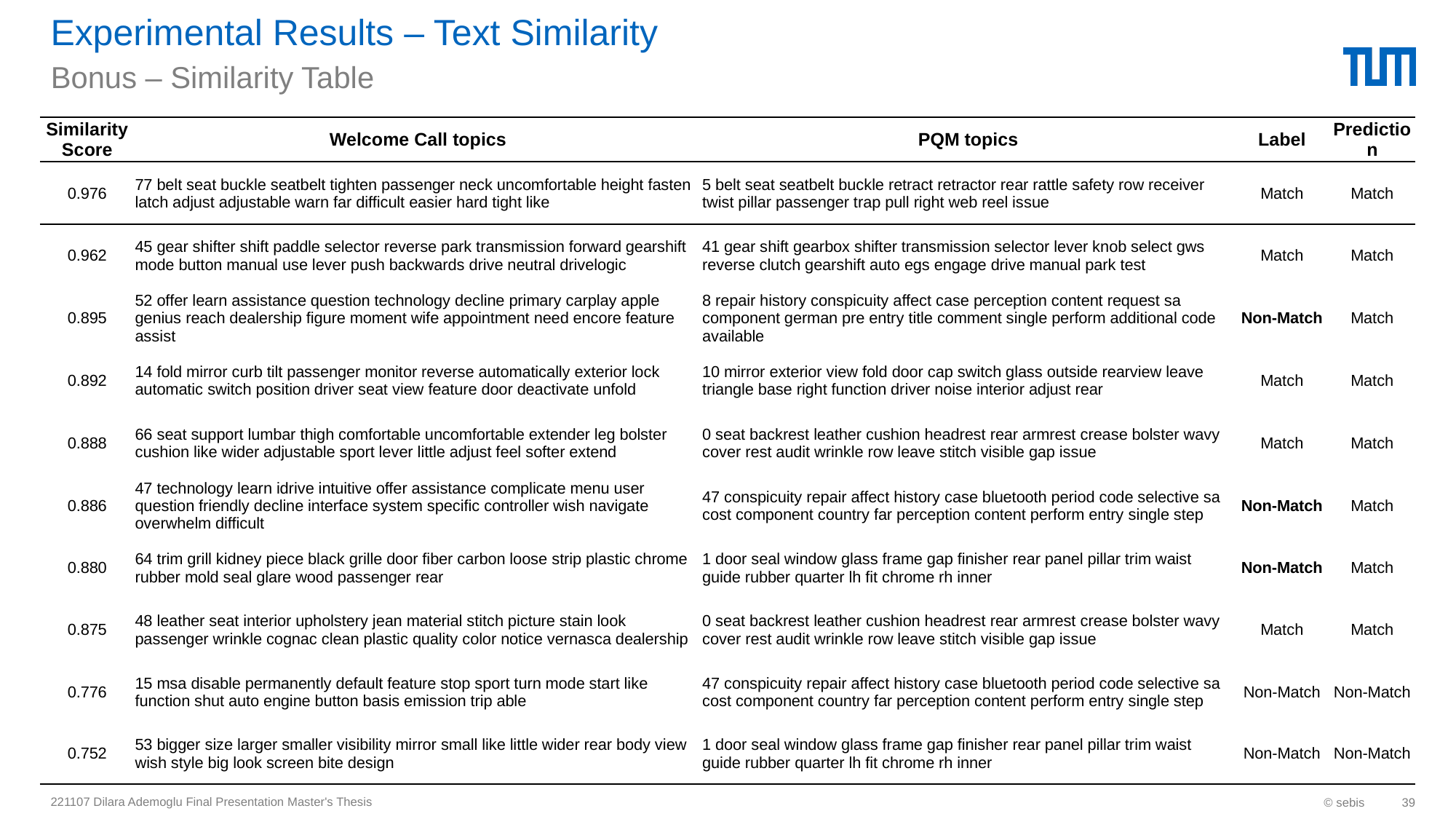

# Experimental Results – Text Similarity
Bonus – Similarity Table
| Similarity Score | Welcome Call topics | PQM topics | Label | Prediction |
| --- | --- | --- | --- | --- |
| 0.976 | 77 belt seat buckle seatbelt tighten passenger neck uncomfortable height fasten latch adjust adjustable warn far difficult easier hard tight like | 5 belt seat seatbelt buckle retract retractor rear rattle safety row receiver twist pillar passenger trap pull right web reel issue | Match | Match |
| 0.962 | 45 gear shifter shift paddle selector reverse park transmission forward gearshift mode button manual use lever push backwards drive neutral drivelogic | 41 gear shift gearbox shifter transmission selector lever knob select gws reverse clutch gearshift auto egs engage drive manual park test | Match | Match |
| 0.895 | 52 offer learn assistance question technology decline primary carplay apple genius reach dealership figure moment wife appointment need encore feature assist | 8 repair history conspicuity affect case perception content request sa component german pre entry title comment single perform additional code available | Non-Match | Match |
| 0.892 | 14 fold mirror curb tilt passenger monitor reverse automatically exterior lock automatic switch position driver seat view feature door deactivate unfold | 10 mirror exterior view fold door cap switch glass outside rearview leave triangle base right function driver noise interior adjust rear | Match | Match |
| 0.888 | 66 seat support lumbar thigh comfortable uncomfortable extender leg bolster cushion like wider adjustable sport lever little adjust feel softer extend | 0 seat backrest leather cushion headrest rear armrest crease bolster wavy cover rest audit wrinkle row leave stitch visible gap issue | Match | Match |
| 0.886 | 47 technology learn idrive intuitive offer assistance complicate menu user question friendly decline interface system specific controller wish navigate overwhelm difficult | 47 conspicuity repair affect history case bluetooth period code selective sa cost component country far perception content perform entry single step | Non-Match | Match |
| 0.880 | 64 trim grill kidney piece black grille door fiber carbon loose strip plastic chrome rubber mold seal glare wood passenger rear | 1 door seal window glass frame gap finisher rear panel pillar trim waist guide rubber quarter lh fit chrome rh inner | Non-Match | Match |
| 0.875 | 48 leather seat interior upholstery jean material stitch picture stain look passenger wrinkle cognac clean plastic quality color notice vernasca dealership | 0 seat backrest leather cushion headrest rear armrest crease bolster wavy cover rest audit wrinkle row leave stitch visible gap issue | Match | Match |
| 0.776 | 15 msa disable permanently default feature stop sport turn mode start like function shut auto engine button basis emission trip able | 47 conspicuity repair affect history case bluetooth period code selective sa cost component country far perception content perform entry single step | Non-Match | Non-Match |
| 0.752 | 53 bigger size larger smaller visibility mirror small like little wider rear body view wish style big look screen bite design | 1 door seal window glass frame gap finisher rear panel pillar trim waist guide rubber quarter lh fit chrome rh inner | Non-Match | Non-Match |
221107 Dilara Ademoglu Final Presentation Master's Thesis
© sebis
39